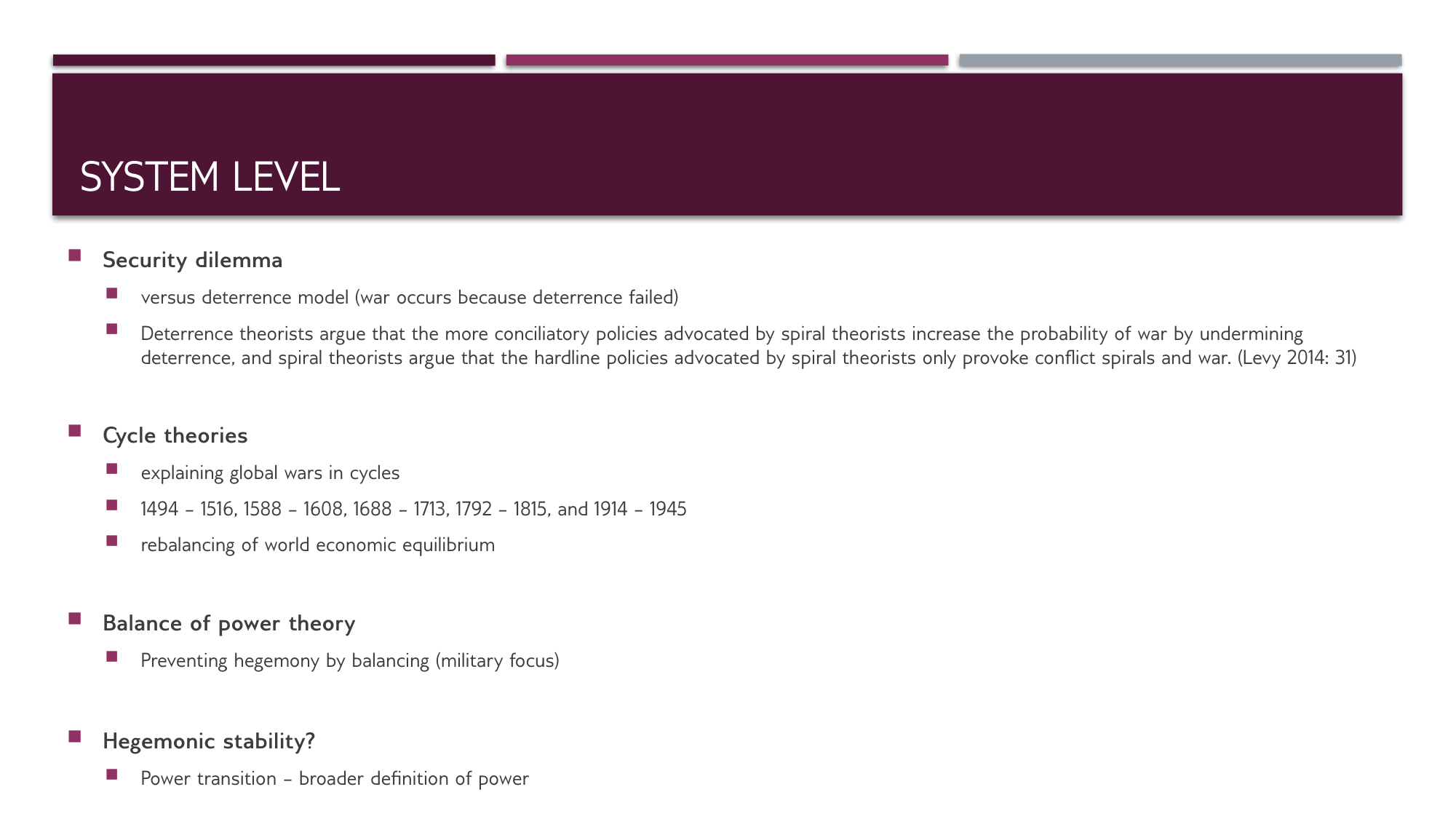

# System level
Security dilemma
versus deterrence model (war occurs because deterrence failed)
Deterrence theorists argue that the more conciliatory policies advocated by spiral theorists increase the probability of war by undermining deterrence, and spiral theorists argue that the hardline policies advocated by spiral theorists only provoke conflict spirals and war. (Levy 2014: 31)

Cycle theories
explaining global wars in cycles
1494 – 1516, 1588 – 1608, 1688 – 1713, 1792 – 1815, and 1914 – 1945
rebalancing of world economic equilibrium

Balance of power theory
Preventing hegemony by balancing (military focus)

Hegemonic stability?
Power transition – broader definition of power